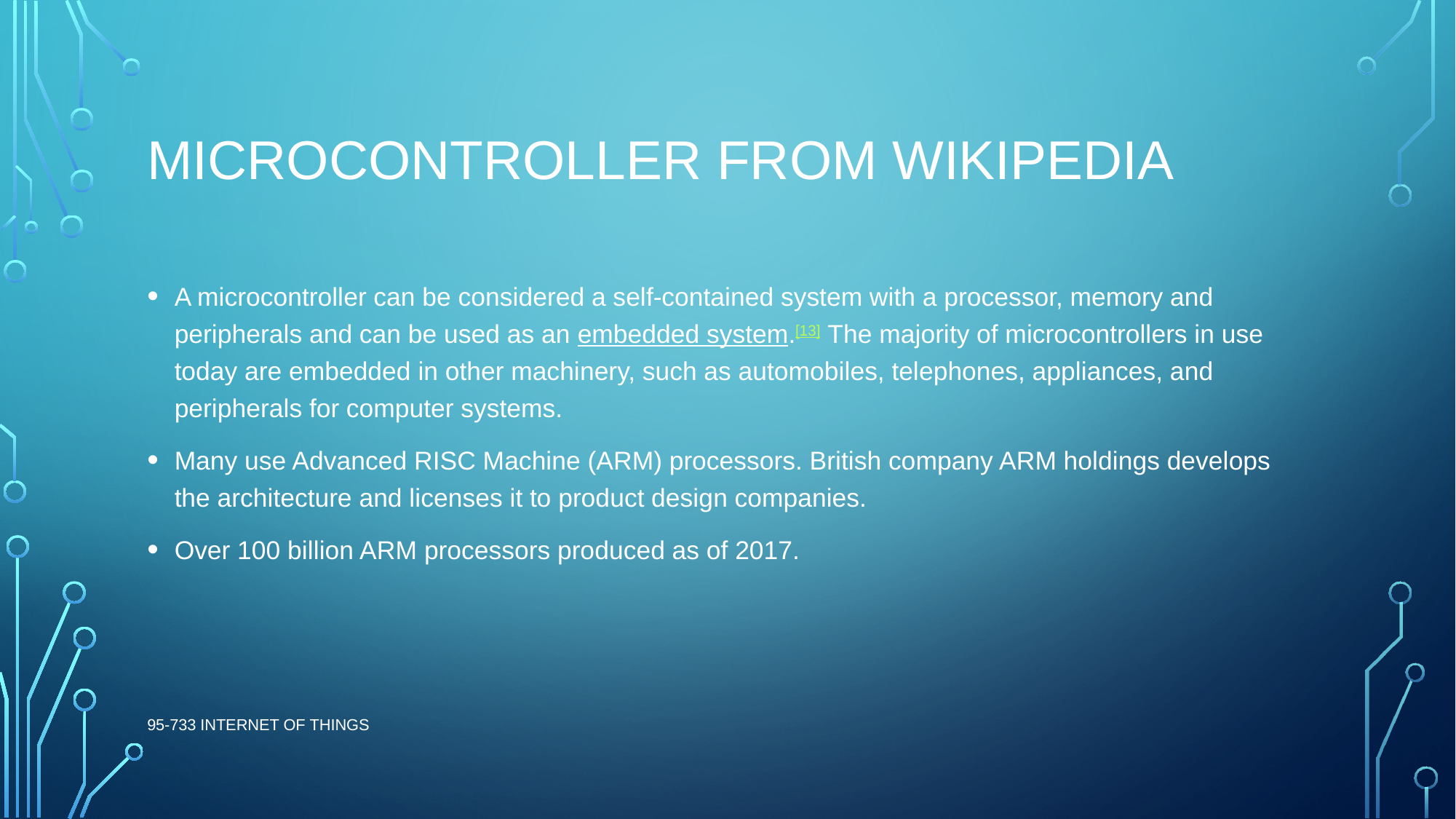

# Microcontroller from Wikipedia
A microcontroller can be considered a self-contained system with a processor, memory and peripherals and can be used as an embedded system.[13] The majority of microcontrollers in use today are embedded in other machinery, such as automobiles, telephones, appliances, and peripherals for computer systems.
Many use Advanced RISC Machine (ARM) processors. British company ARM holdings develops the architecture and licenses it to product design companies.
Over 100 billion ARM processors produced as of 2017.
95-733 Internet of Things